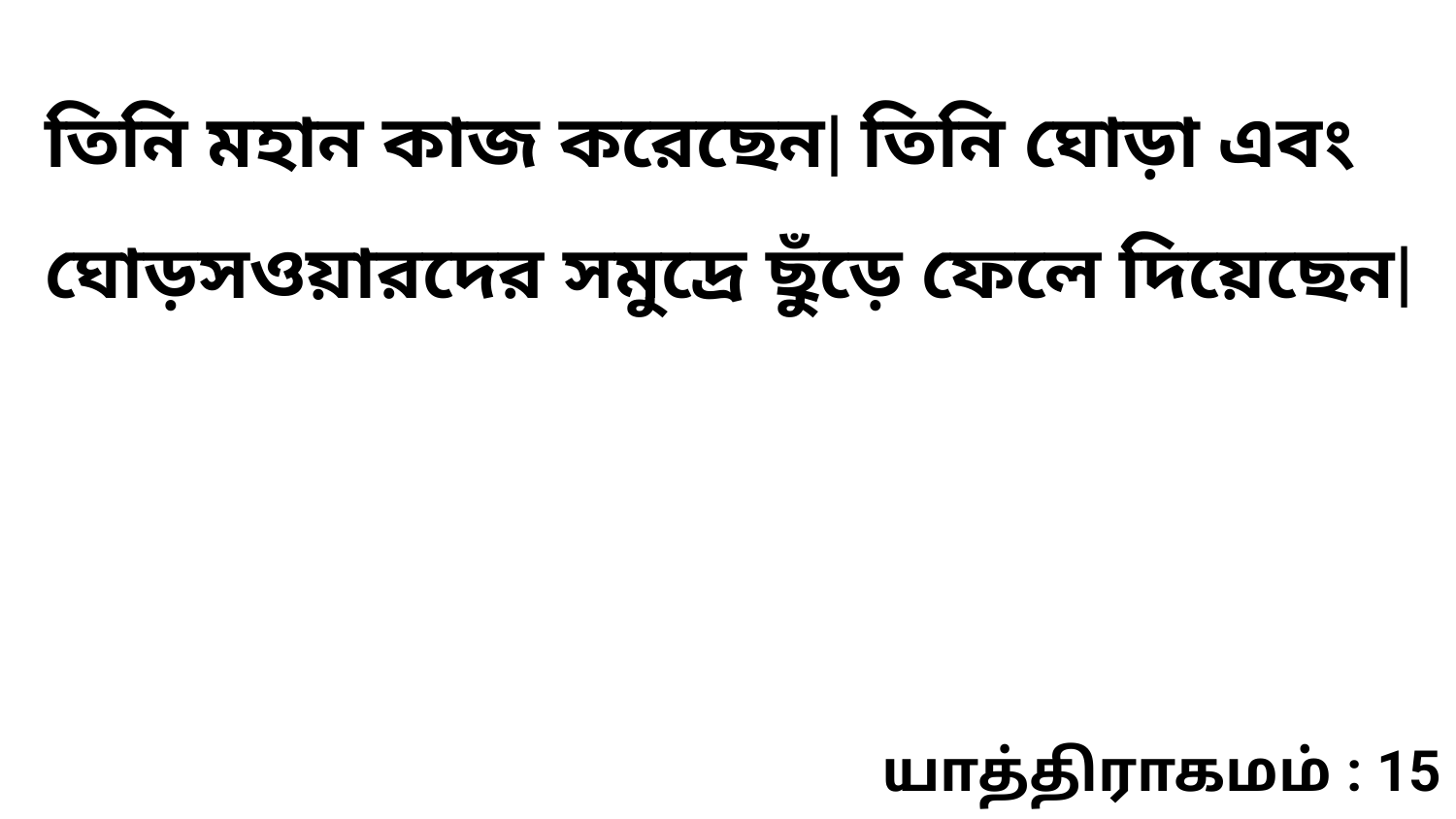

তিনি মহান কাজ করেছেন| তিনি ঘোড়া এবং ঘোড়সওয়ারদের সমুদ্রে ছুঁড়ে ফেলে দিয়েছেন|
யாத்திராகமம் : 15